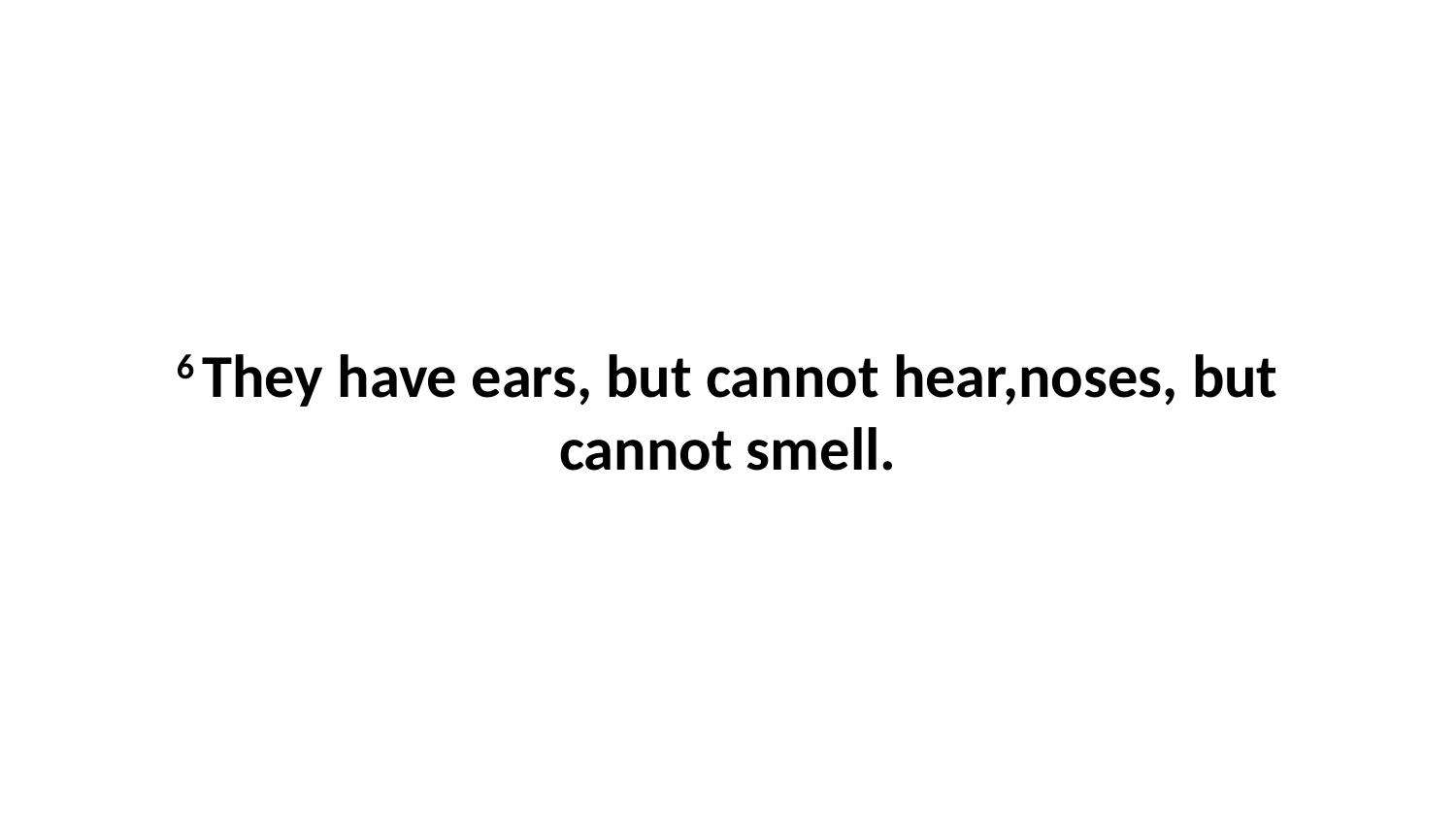

6 They have ears, but cannot hear,noses, but cannot smell.